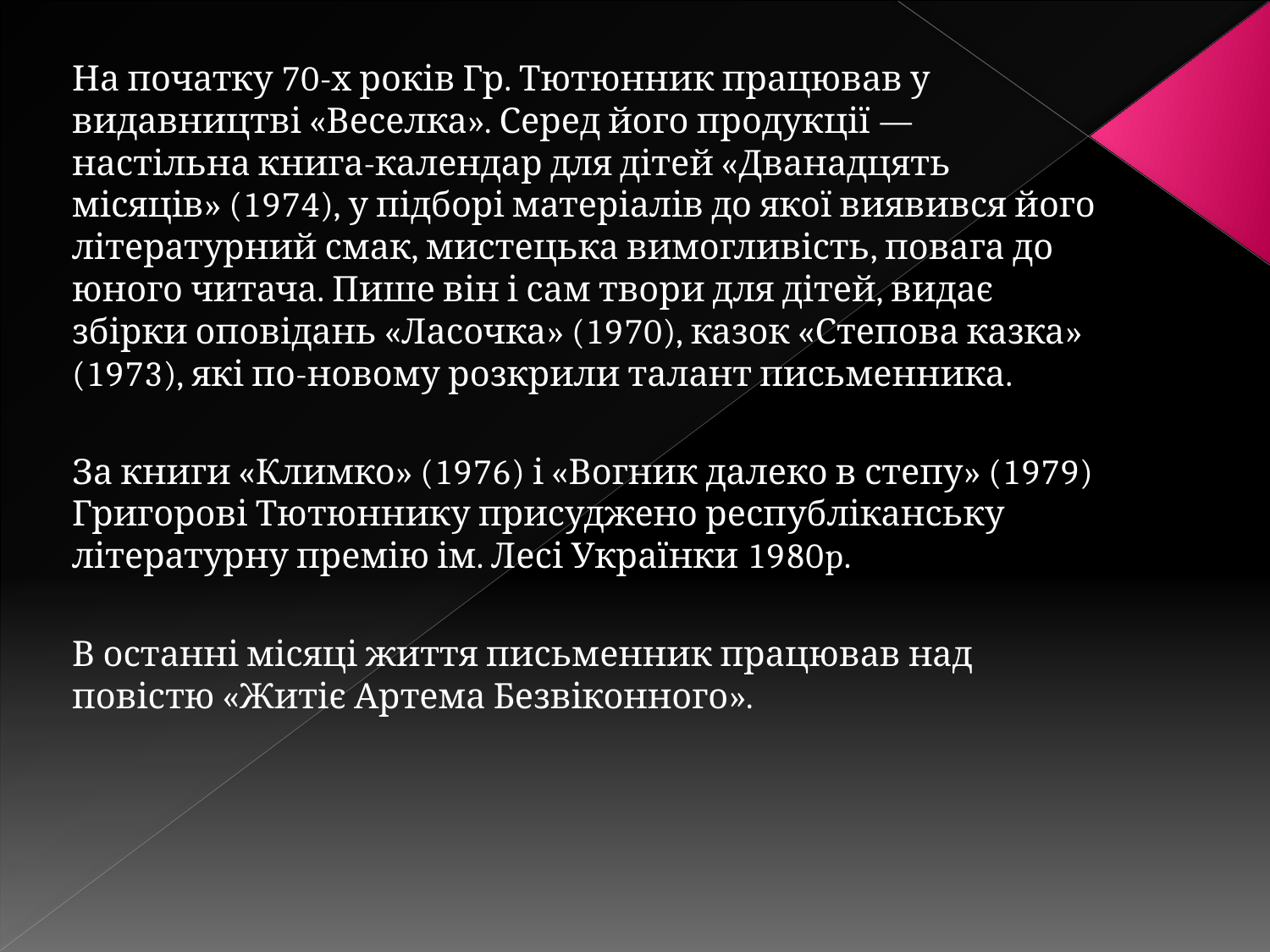

На початку 70-х років Гр. Тютюнник працював у видавництві «Веселка». Серед його продукції — настільна книга-календар для дітей «Дванадцять місяців» (1974), у підборі матеріалів до якої виявився його літературний смак, мистецька вимогливість, повага до юного читача. Пише він і сам твори для дітей, видає збірки оповідань «Ласочка» (1970), казок «Степова казка» (1973), які по-новому розкрили талант письменника.

За книги «Климко» (1976) і «Вогник далеко в степу» (1979) Григорові Тютюннику присуджено республіканську літературну премію ім. Лесі Українки 1980p.

В останні місяці життя письменник працював над повістю «Житіє Артема Безвіконного».